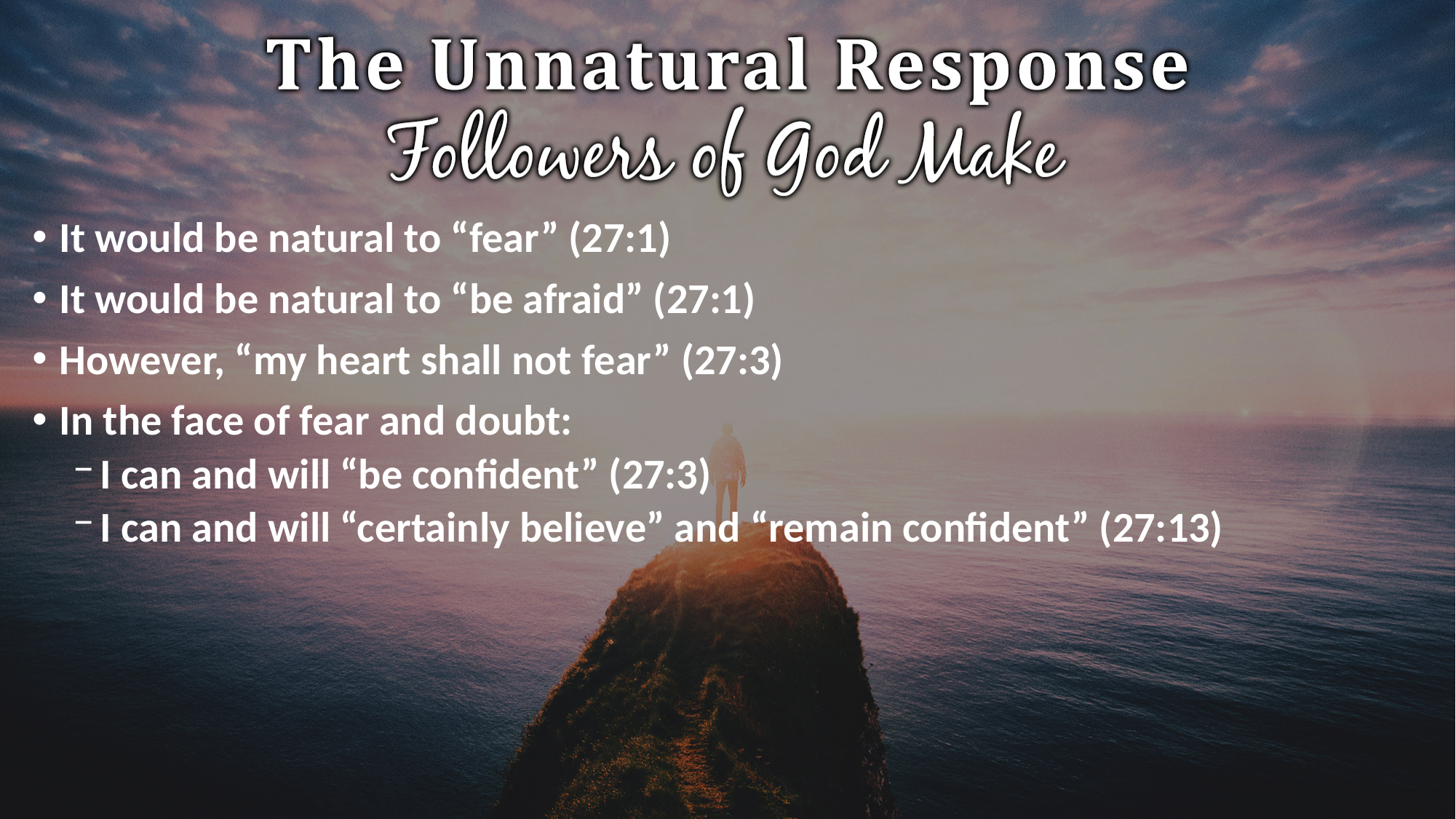

It would be natural to “fear” (27:1)
It would be natural to “be afraid” (27:1)
However, “my heart shall not fear” (27:3)
In the face of fear and doubt:
I can and will “be confident” (27:3)
I can and will “certainly believe” and “remain confident” (27:13)